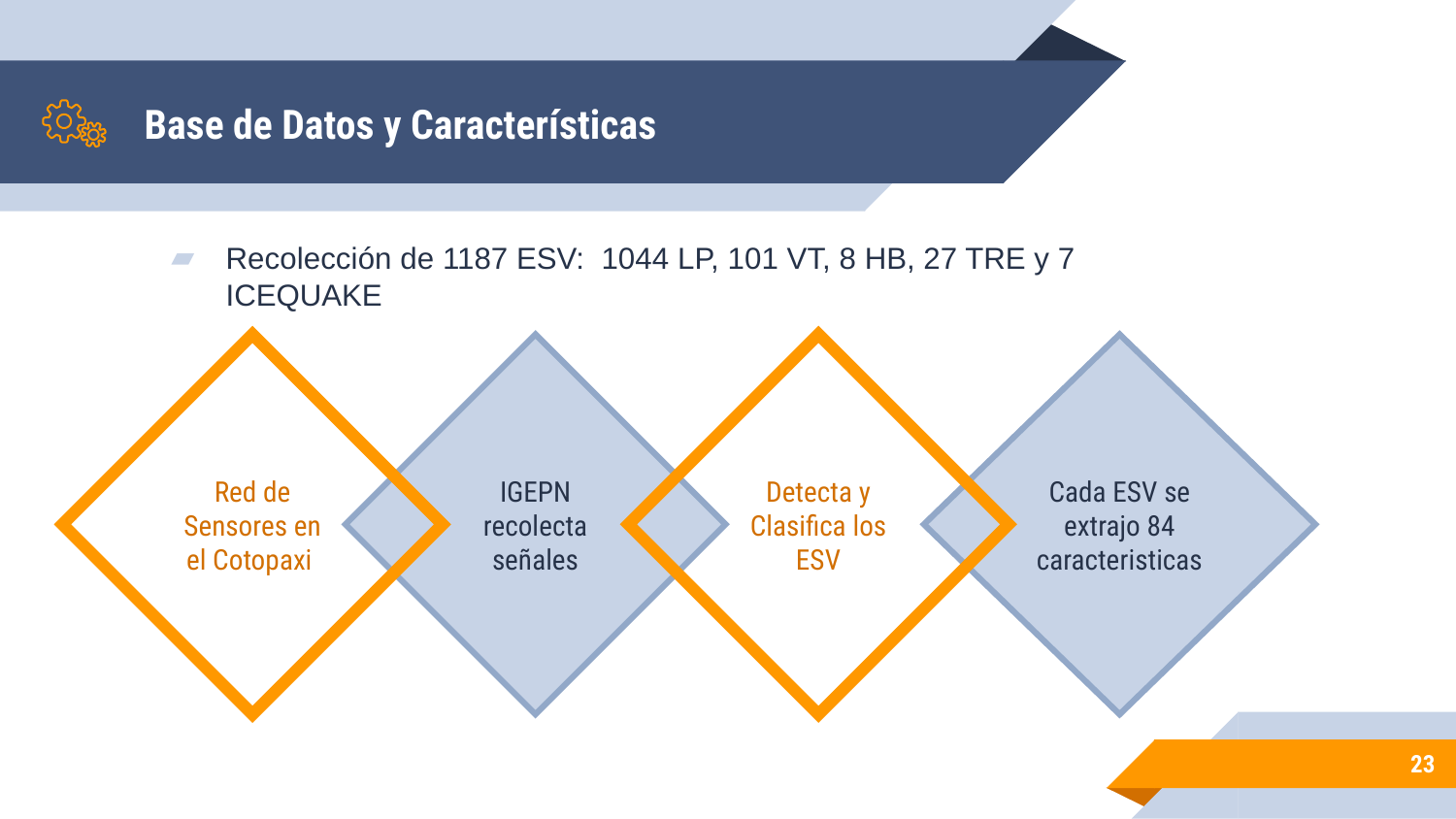

# Base de Datos y Características

Recolección de 1187 ESV:  1044 LP, 101 VT, 8 HB, 27 TRE y 7 ICEQUAKE
Red de Sensores en el Cotopaxi
IGEPN recolecta señales
Detecta y Clasifica los ESV
Cada ESV se extrajo 84 caracteristicas
23